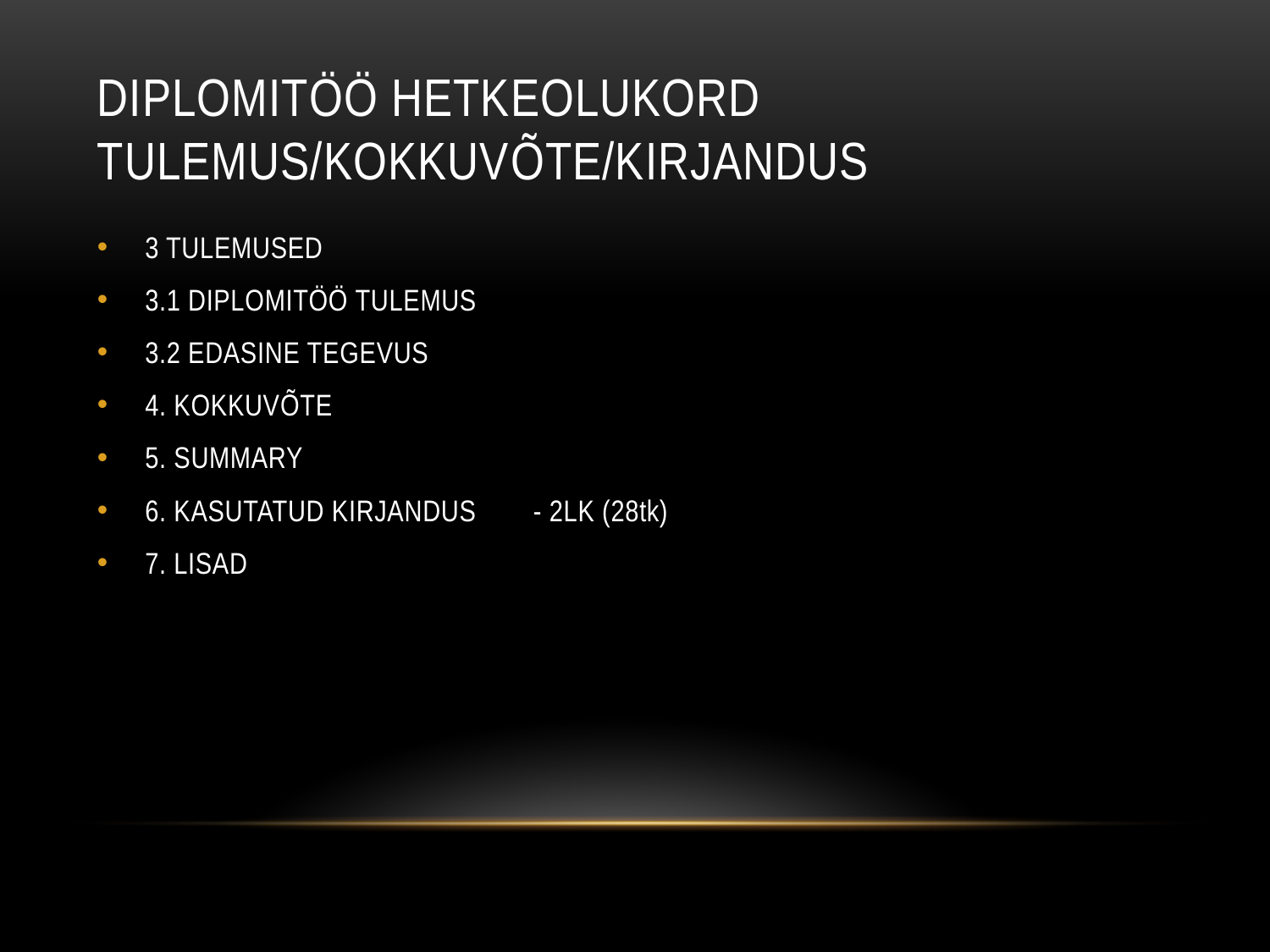

# Diplomitöö hetkeolukord tulemus/kokkuvõte/kirjandus
3 TULEMUSED
3.1 DIPLOMITÖÖ TULEMUS
3.2 EDASINE TEGEVUS
4. KOKKUVÕTE
5. SUMMARY
6. KASUTATUD KIRJANDUS	 - 2LK (28tk)
7. LISAD